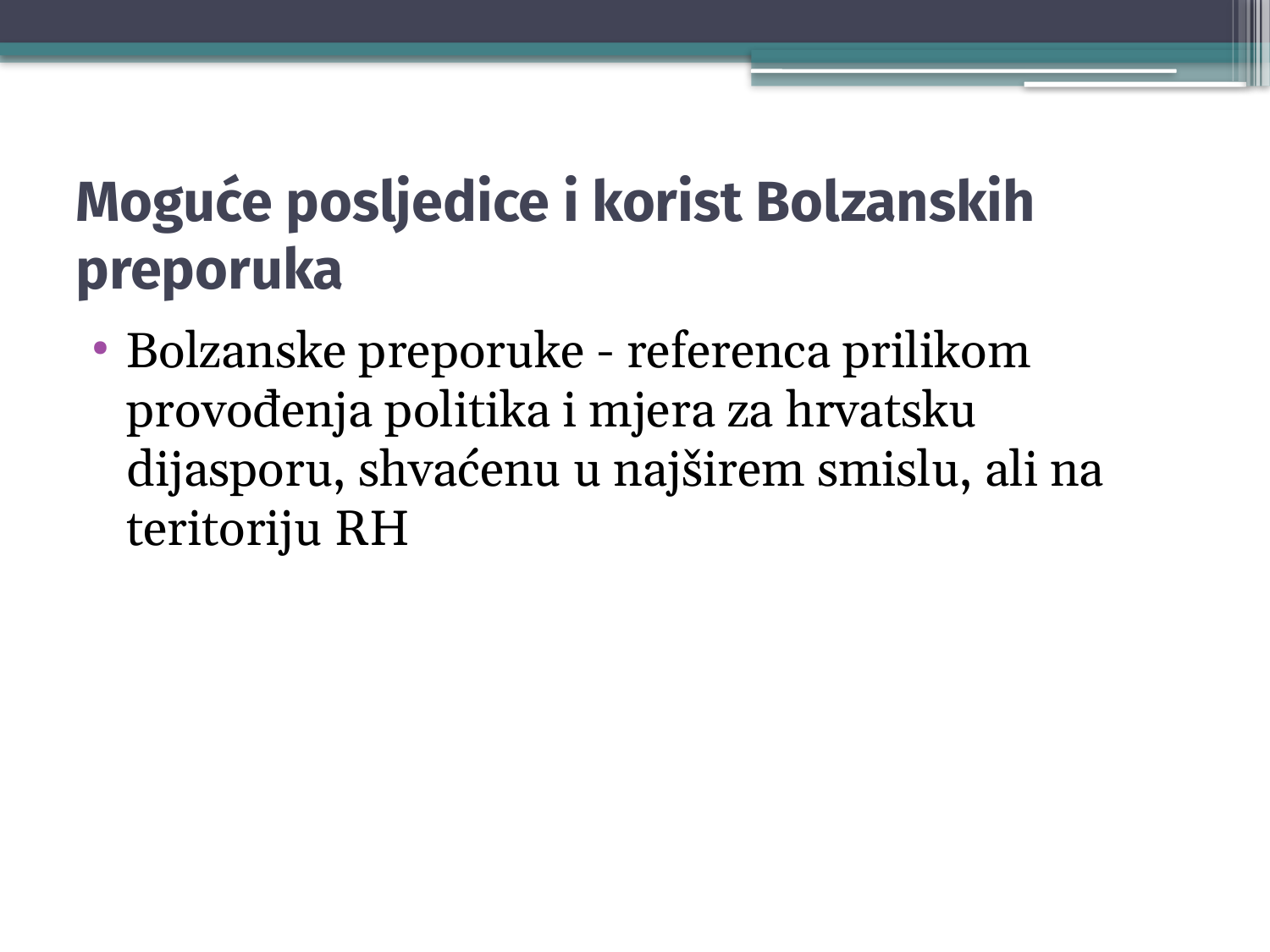

# Moguće posljedice i korist Bolzanskih preporuka
Bolzanske preporuke - referenca prilikom provođenja politika i mjera za hrvatsku dijasporu, shvaćenu u najširem smislu, ali na teritoriju RH